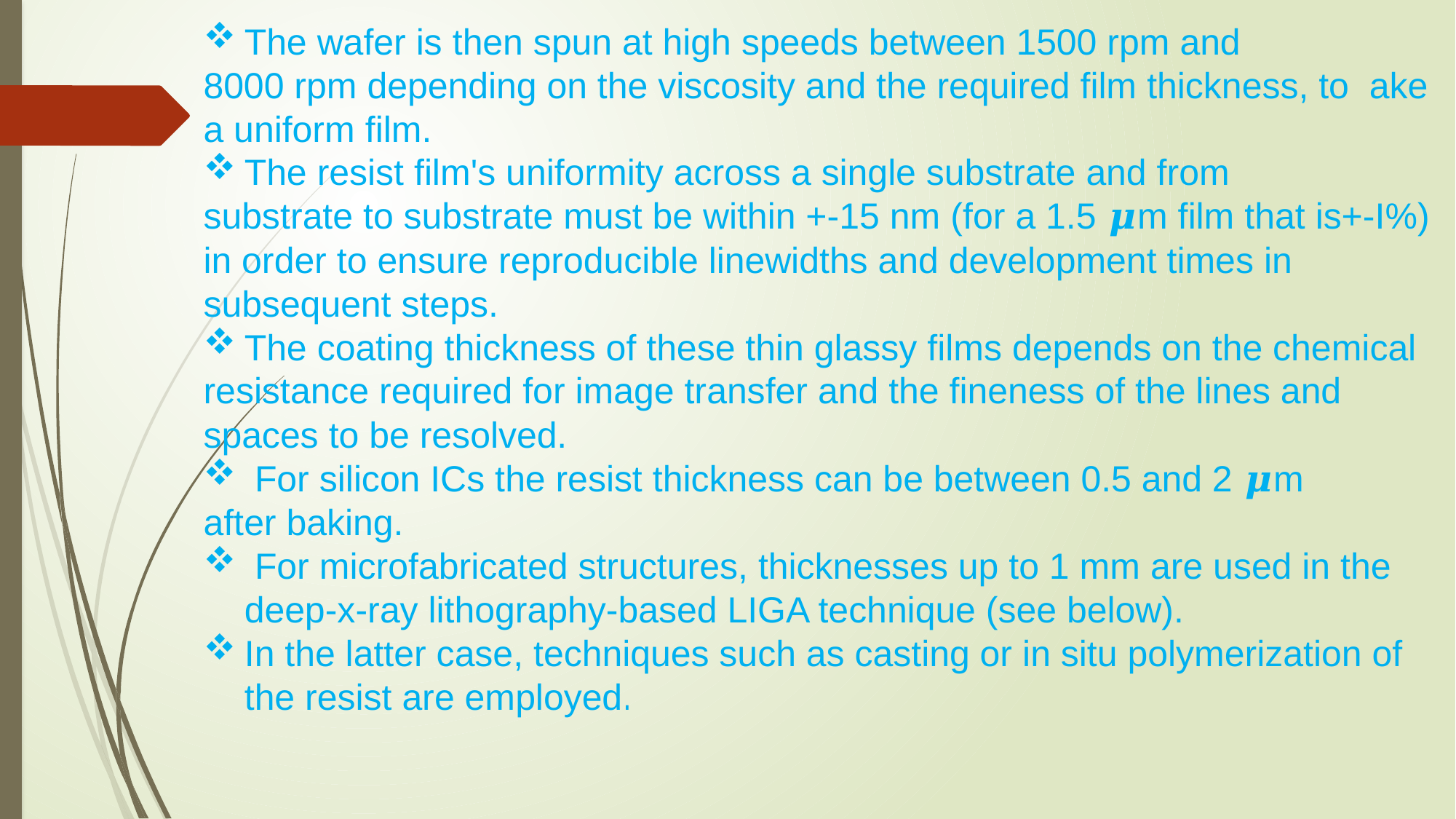

The wafer is then spun at high speeds between 1500 rpm and
8000 rpm depending on the viscosity and the required film thickness, to  ake a uniform film.
The resist film's uniformity across a single substrate and from
substrate to substrate must be within +-15 nm (for a 1.5 𝝁m film that is+-I%)
in order to ensure reproducible linewidths and development times in subsequent steps.
The coating thickness of these thin glassy films depends on the chemical
resistance required for image transfer and the fineness of the lines and spaces to be resolved.
 For silicon ICs the resist thickness can be between 0.5 and 2 𝝁m
after baking.
 For microfabricated structures, thicknesses up to 1 mm are used in the deep-x-ray lithography-based LIGA technique (see below).
In the latter case, techniques such as casting or in situ polymerization of the resist are employed.